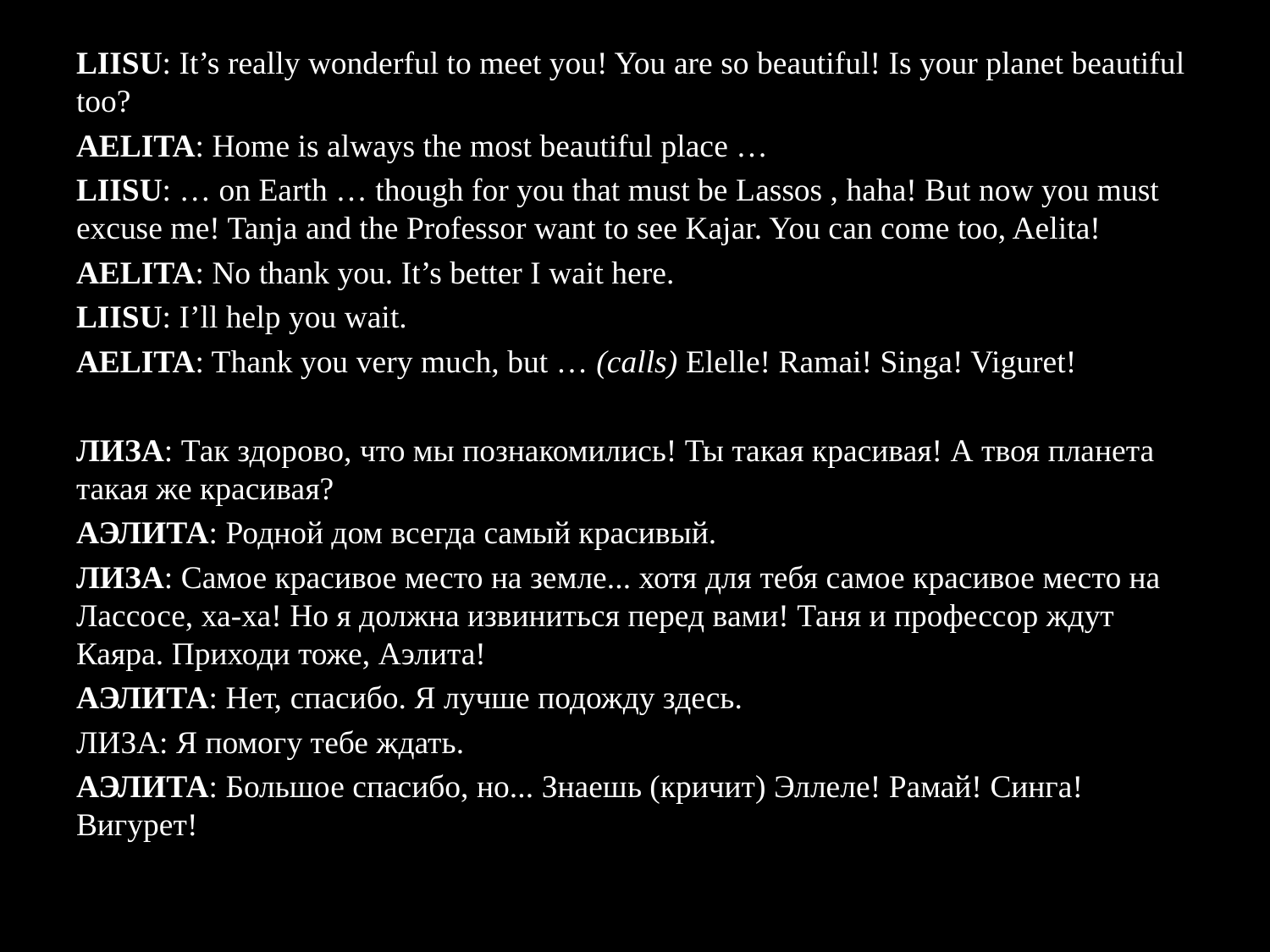

LIISU: It’s really wonderful to meet you! You are so beautiful! Is your planet beautiful too?
AELITA: Home is always the most beautiful place …
LIISU: … on Earth … though for you that must be Lassos , haha! But now you must excuse me! Tanja and the Professor want to see Kajar. You can come too, Aelita!
AELITA: No thank you. It’s better I wait here.
LIISU: I’ll help you wait.
AELITA: Thank you very much, but … (calls) Elelle! Ramai! Singa! Viguret!

ЛИЗА: Так здорово, что мы познакомились! Ты такая красивая! А твоя планета такая же красивая?
АЭЛИТА: Родной дом всегда самый красивый.
ЛИЗА: Самое красивое место на земле... хотя для тебя самое красивое место на Лассосе, ха-ха! Но я должна извиниться перед вами! Таня и профессор ждут Каяра. Приходи тоже, Аэлита!
АЭЛИТА: Нет, спасибо. Я лучше подожду здесь.
ЛИЗА: Я помогу тебе ждать.
АЭЛИТА: Большое спасибо, но... Знаешь (кричит) Эллеле! Рамай! Синга! Вигурет!